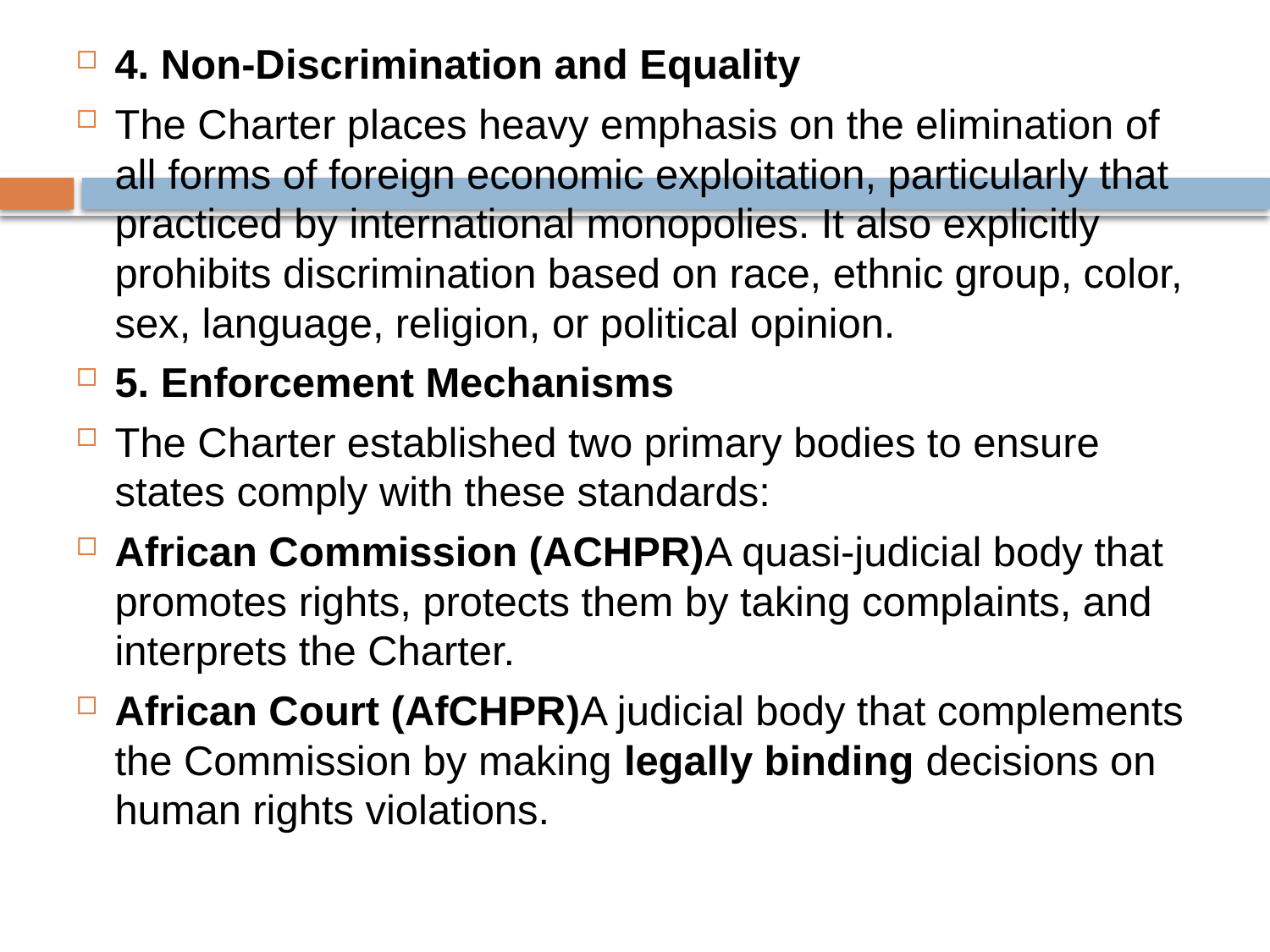

4. Non-Discrimination and Equality
The Charter places heavy emphasis on the elimination of all forms of foreign economic exploitation, particularly that practiced by international monopolies. It also explicitly prohibits discrimination based on race, ethnic group, color, sex, language, religion, or political opinion.
5. Enforcement Mechanisms
The Charter established two primary bodies to ensure states comply with these standards:
African Commission (ACHPR)A quasi-judicial body that promotes rights, protects them by taking complaints, and interprets the Charter.
African Court (AfCHPR)A judicial body that complements the Commission by making legally binding decisions on human rights violations.
#